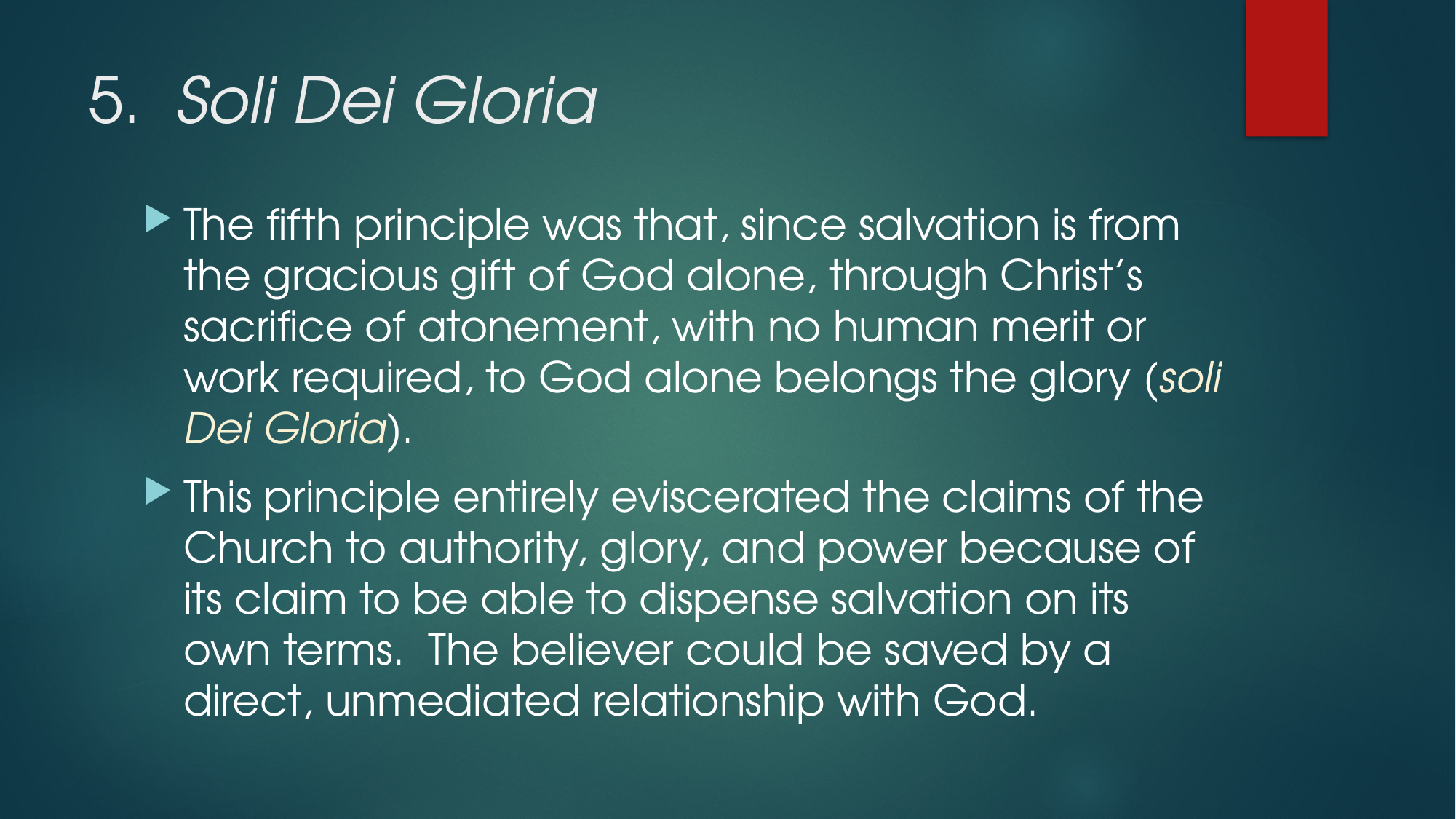

# 5.  Soli Dei Gloria
The fifth principle was that, since salvation is from the gracious gift of God alone, through Christ’s sacrifice of atonement, with no human merit or work required, to God alone belongs the glory (soli Dei Gloria).
This principle entirely eviscerated the claims of the Church to authority, glory, and power because of its claim to be able to dispense salvation on its own terms.  The believer could be saved by a direct, unmediated relationship with God.